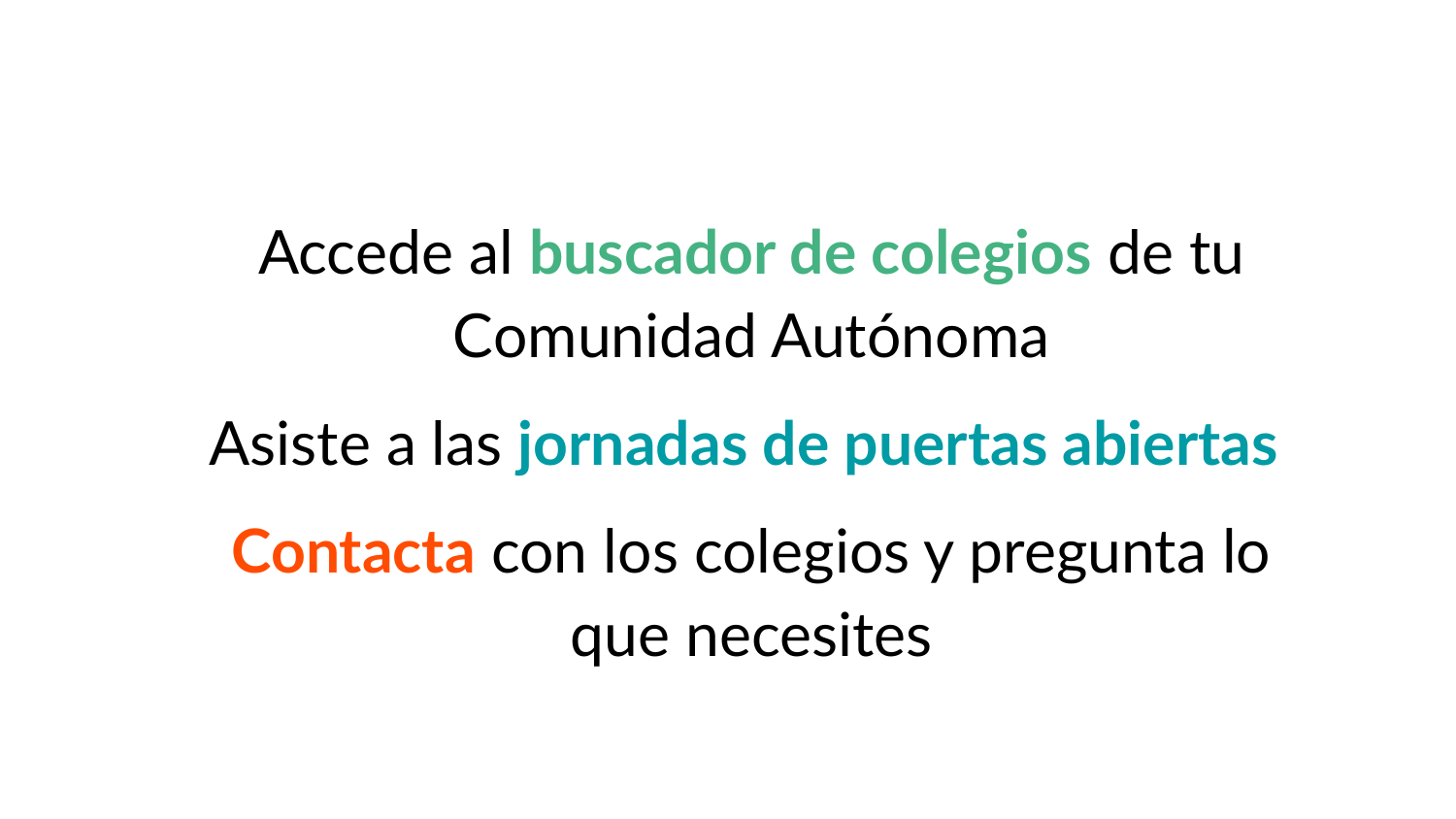

Accede al buscador de colegios de tu Comunidad Autónoma
Asiste a las jornadas de puertas abiertas
Contacta con los colegios y pregunta lo que necesites